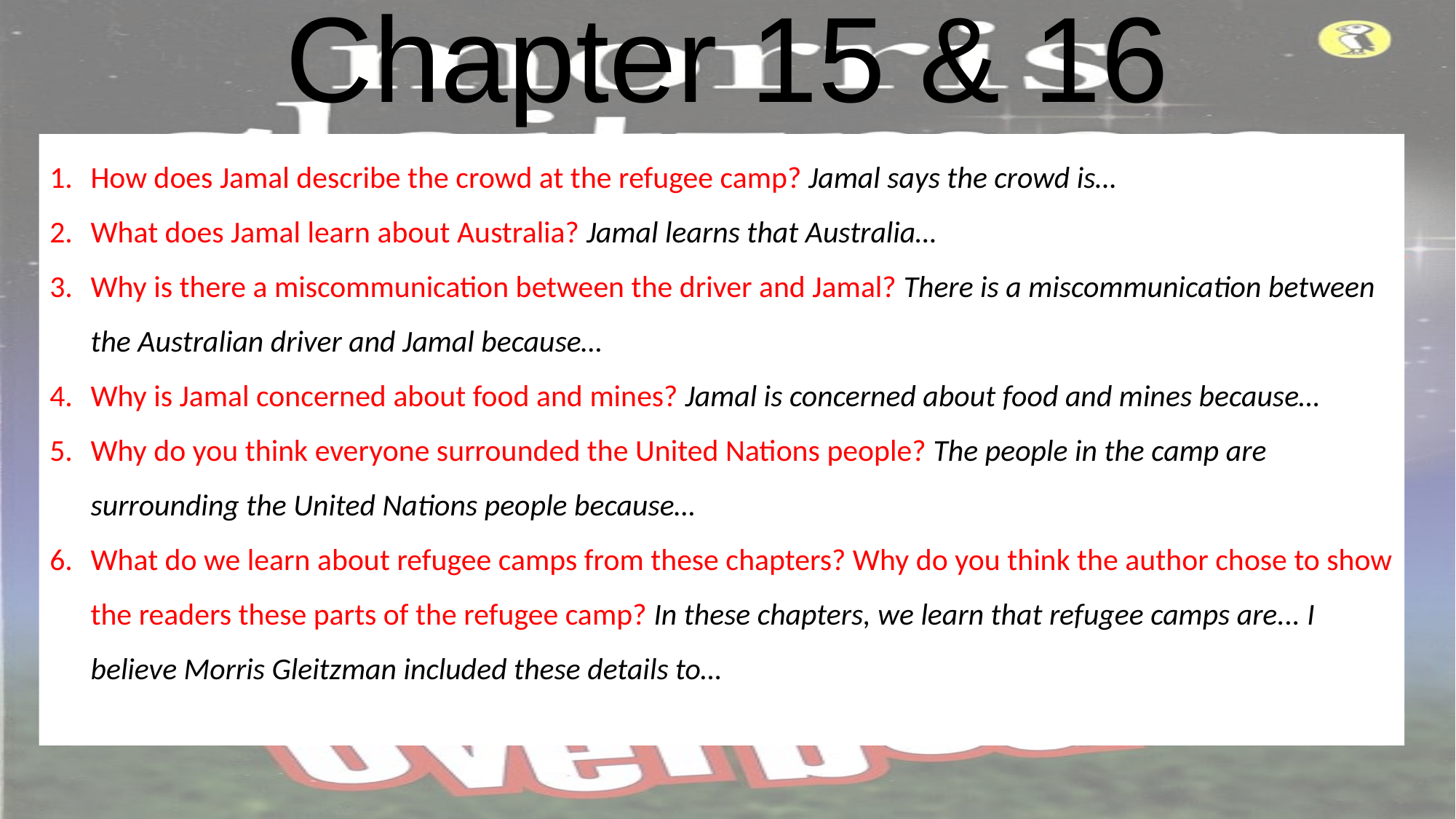

# Chapter 15 & 16
How does Jamal describe the crowd at the refugee camp? Jamal says the crowd is…
What does Jamal learn about Australia? Jamal learns that Australia…
Why is there a miscommunication between the driver and Jamal? There is a miscommunication between the Australian driver and Jamal because…
Why is Jamal concerned about food and mines? Jamal is concerned about food and mines because…
Why do you think everyone surrounded the United Nations people? The people in the camp are surrounding the United Nations people because…
What do we learn about refugee camps from these chapters? Why do you think the author chose to show the readers these parts of the refugee camp? In these chapters, we learn that refugee camps are... I believe Morris Gleitzman included these details to…